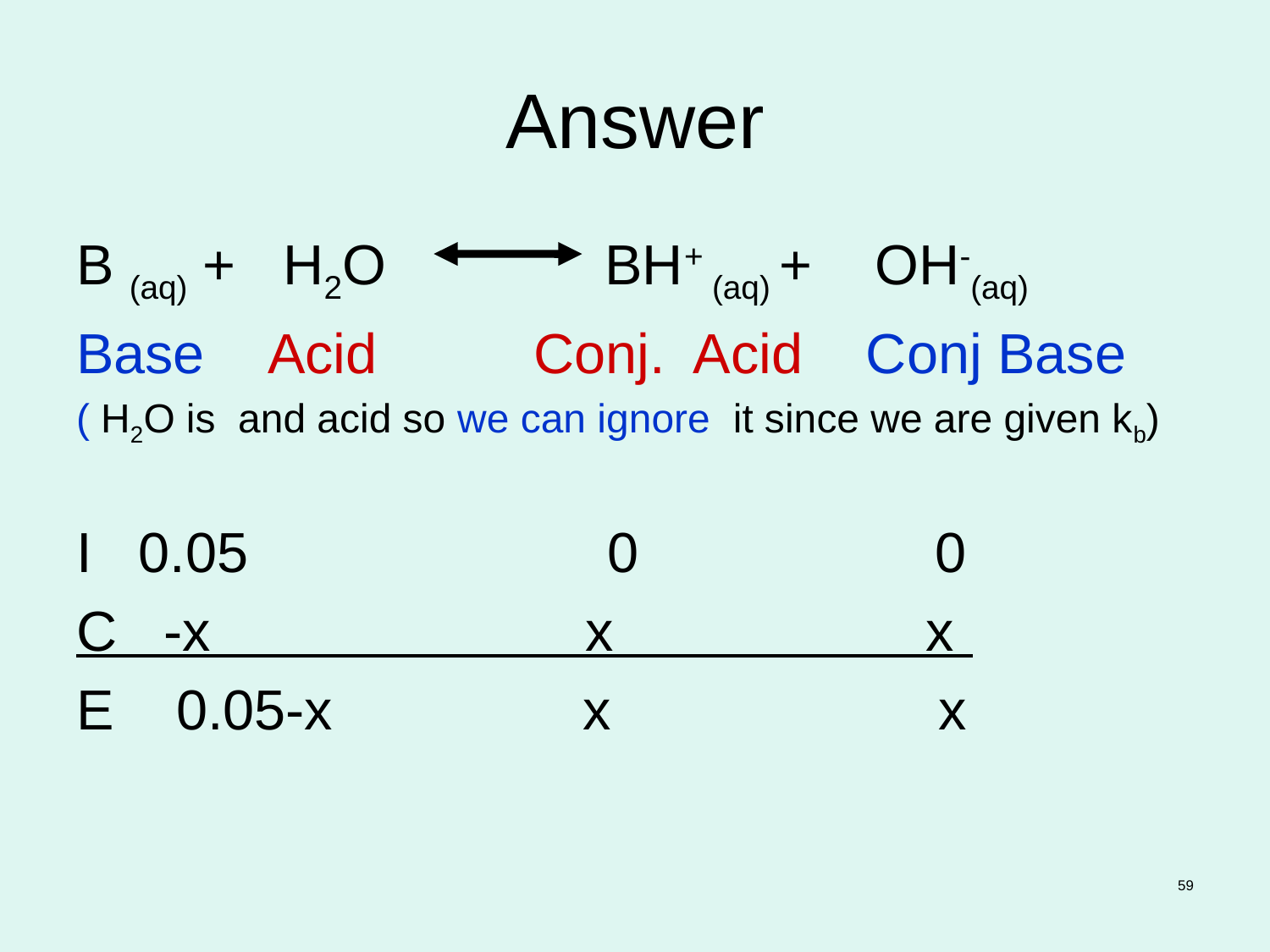

# Answer
B (aq) +   H2O              BH+ (aq) +    OH-(aq)
Base    Acid          Conj.  Acid    Conj Base
( H2O is  and acid so we can ignore  it since we are given kb)

I   0.05                       0                   0
C   -x                        x                    x
E    0.05-x                x                     x

59